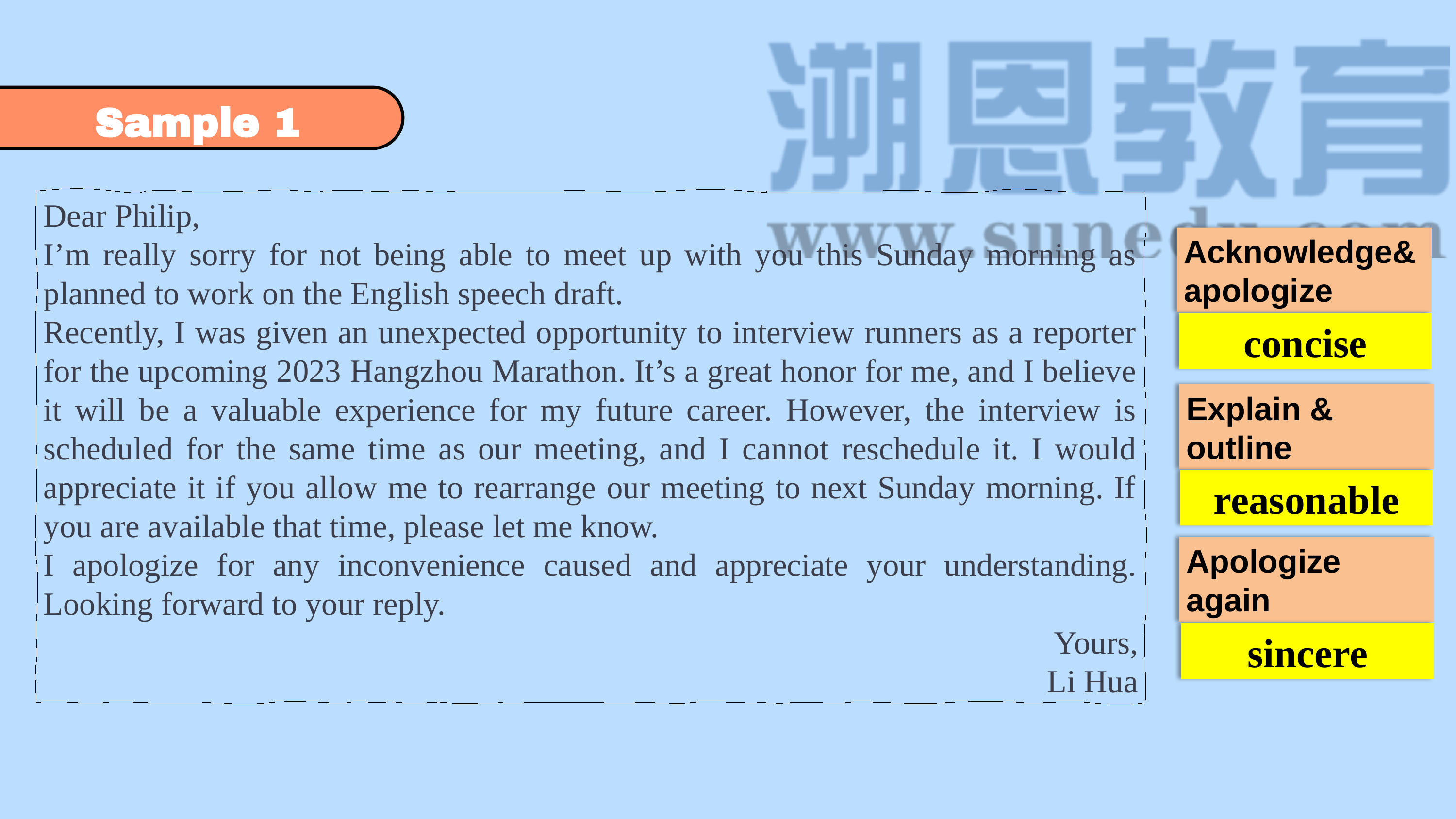

Sample 1
Dear Philip,
I’m really sorry for not being able to meet up with you this Sunday morning as planned to work on the English speech draft.
Recently, I was given an unexpected opportunity to interview runners as a reporter for the upcoming 2023 Hangzhou Marathon. It’s a great honor for me, and I believe it will be a valuable experience for my future career. However, the interview is scheduled for the same time as our meeting, and I cannot reschedule it. I would appreciate it if you allow me to rearrange our meeting to next Sunday morning. If you are available that time, please let me know.
I apologize for any inconvenience caused and appreciate your understanding. Looking forward to your reply.
Yours,
Li Hua
Acknowledge& apologize
concise
Explain & outline
reasonable
Apologize again
sincere